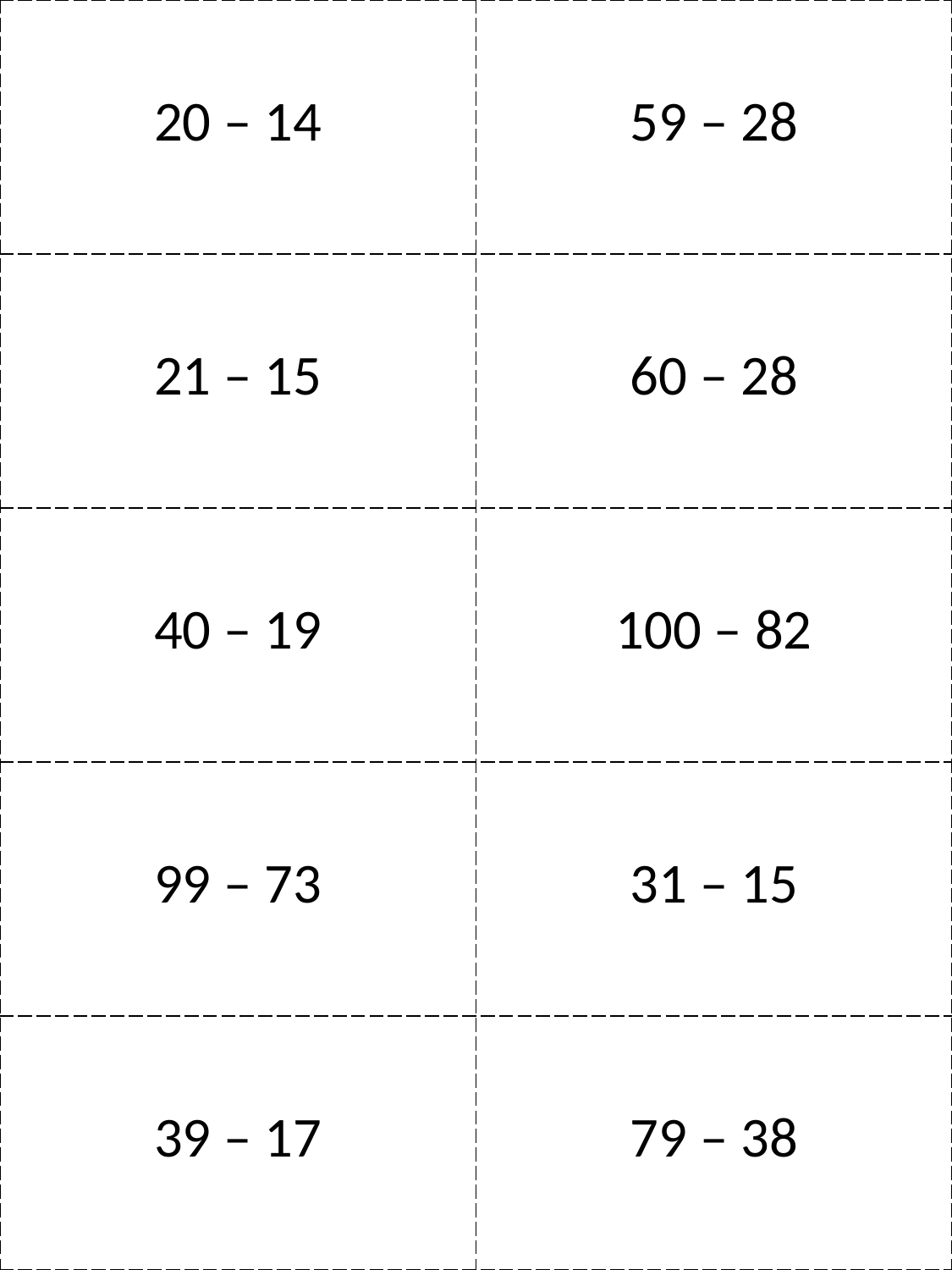

| 20 – 14 | 59 – 28 |
| --- | --- |
| 21 – 15 | 60 – 28 |
| 40 – 19 | 100 – 82 |
| 99 – 73 | 31 – 15 |
| 39 – 17 | 79 – 38 |